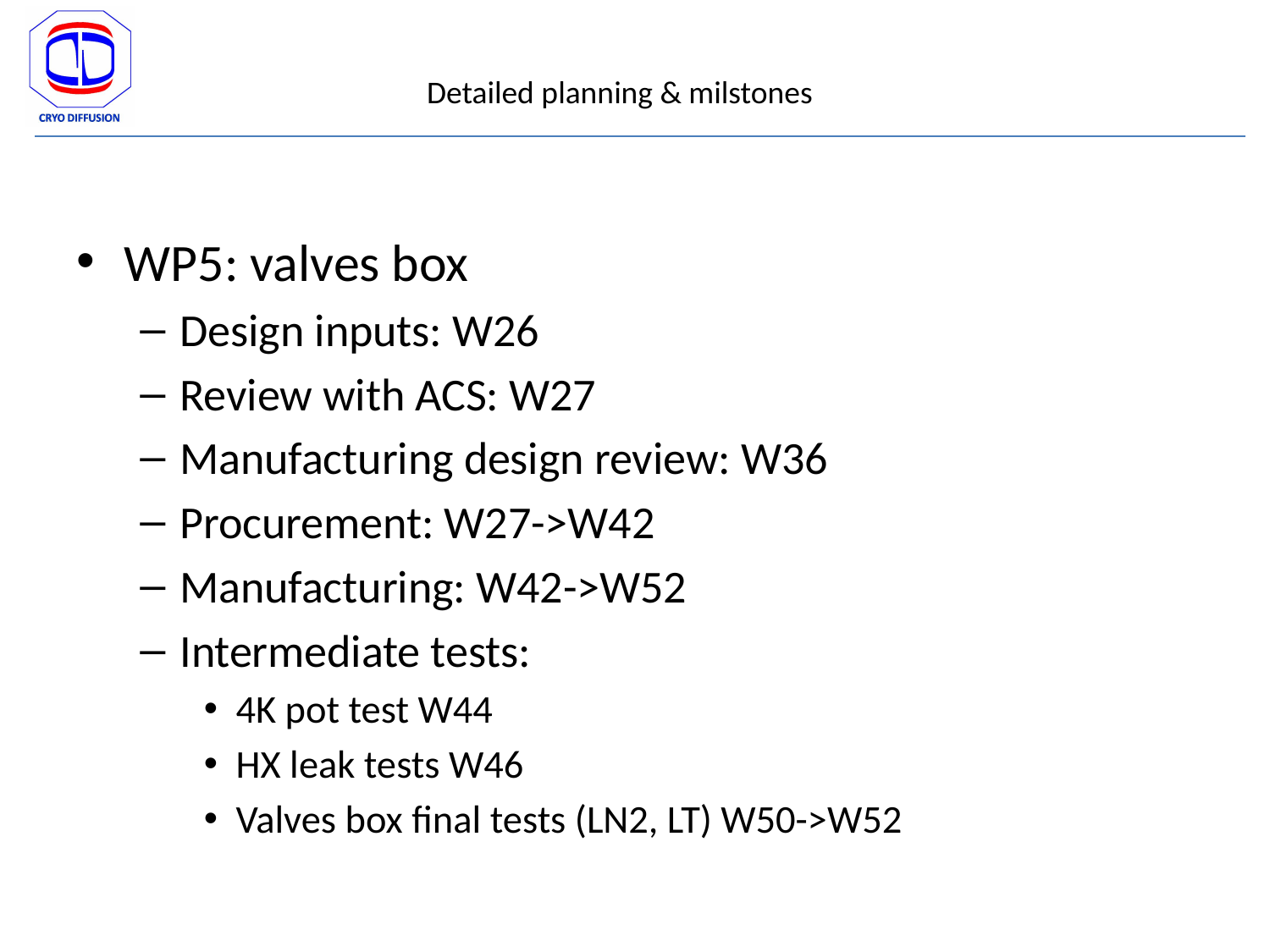

Detailed planning & milstones

WP5: valves box
Design inputs: W26
Review with ACS: W27
Manufacturing design review: W36
Procurement: W27->W42
Manufacturing: W42->W52
Intermediate tests:
4K pot test W44
HX leak tests W46
Valves box final tests (LN2, LT) W50->W52